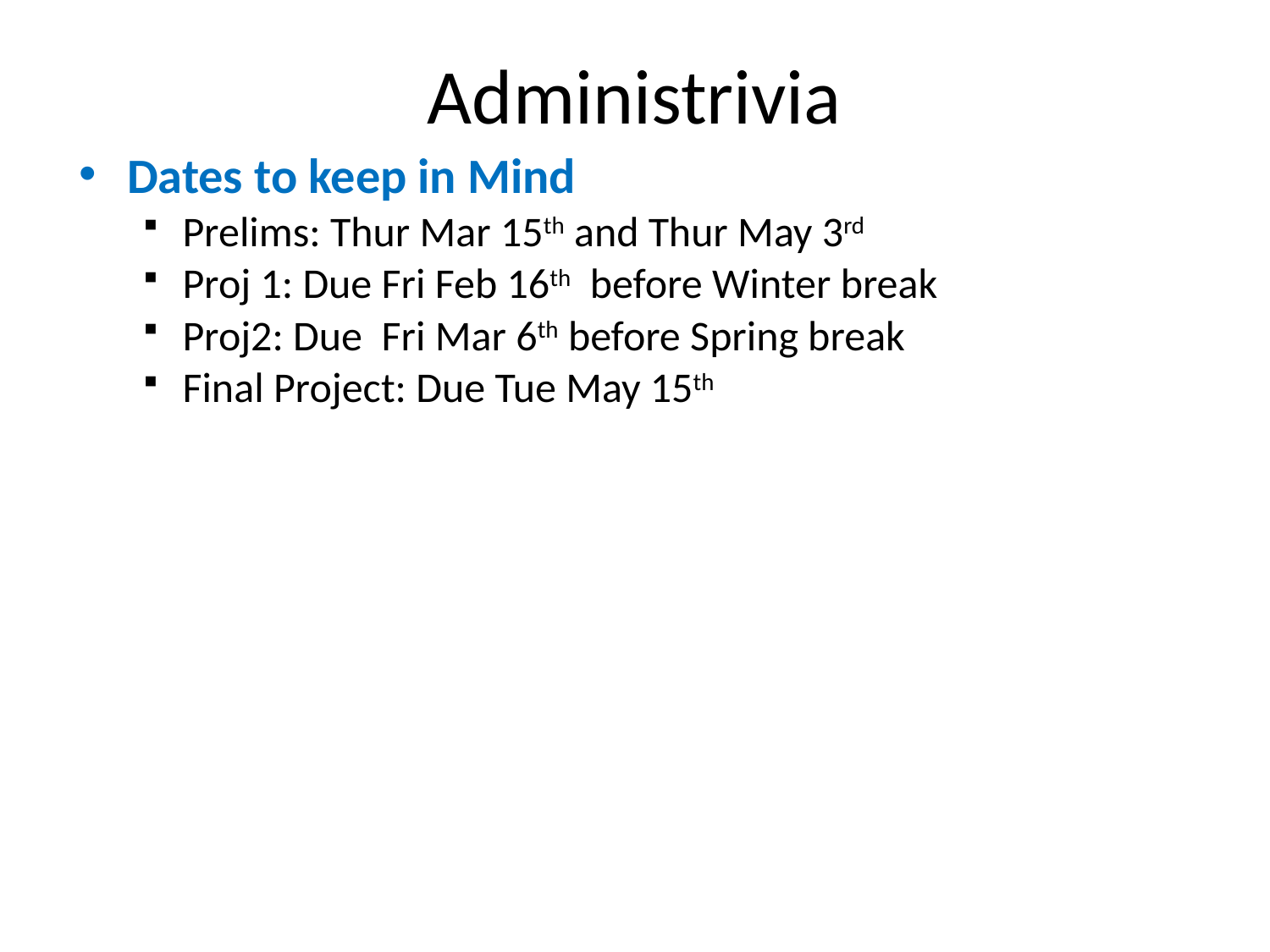

# Administrivia
Dates to keep in Mind
Prelims: Thur Mar 15th and Thur May 3rd
Proj 1: Due Fri Feb 16th  before Winter break
Proj2: Due  Fri Mar 6th before Spring break
Final Project: Due Tue May 15th